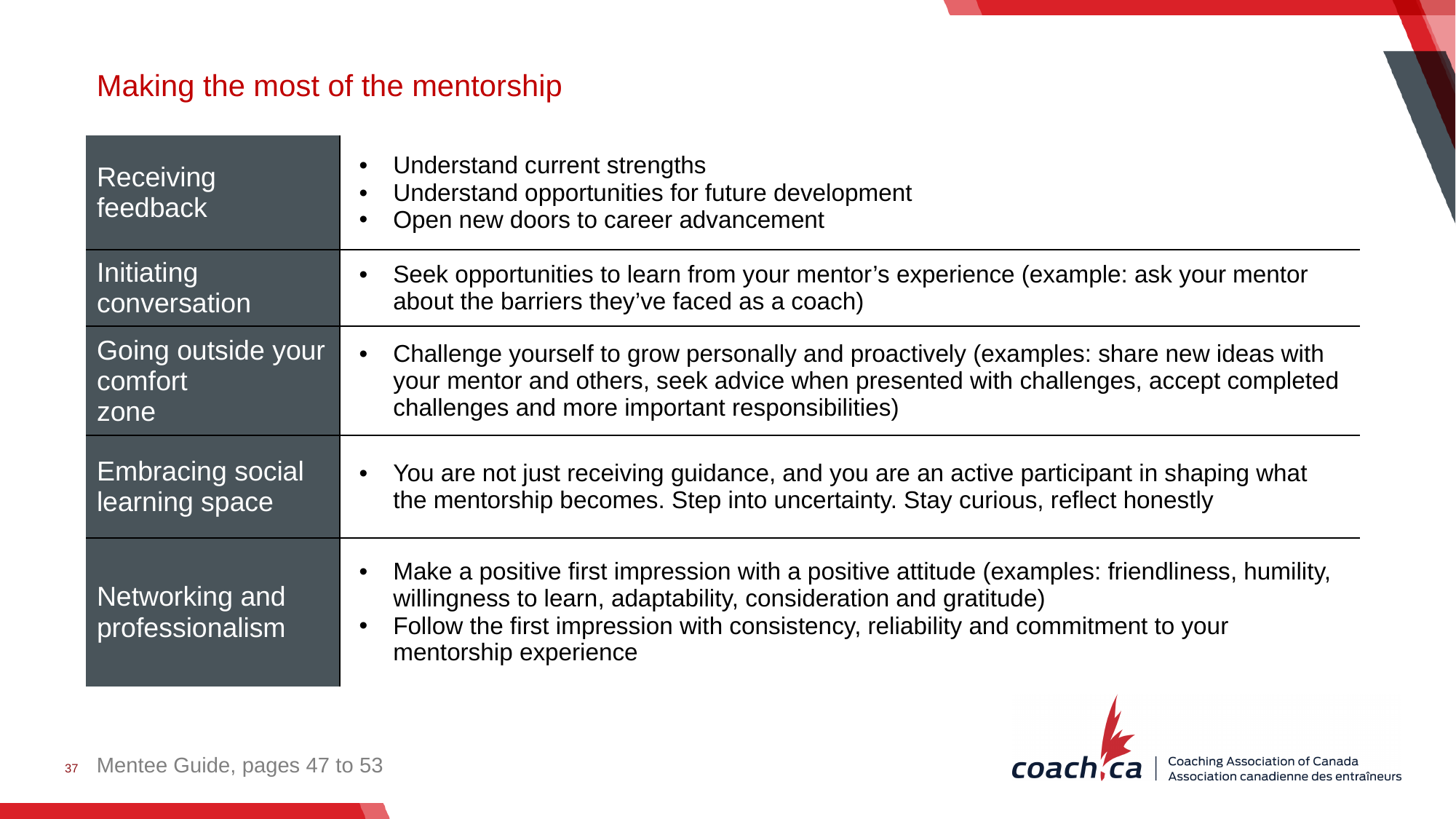

Making the most of the mentorship
| Receiving feedback | Understand current strengths Understand opportunities for future development Open new doors to career advancement |
| --- | --- |
| Initiating conversation | Seek opportunities to learn from your mentor’s experience (example: ask your mentor about the barriers they’ve faced as a coach) |
| Going outside your comfort zone | Challenge yourself to grow personally and proactively (examples: share new ideas with your mentor and others, seek advice when presented with challenges, accept completed challenges and more important responsibilities) |
| Embracing social learning space | You are not just receiving guidance, and you are an active participant in shaping what the mentorship becomes. Step into uncertainty. Stay curious, reflect honestly |
| Networking and professionalism | Make a positive first impression with a positive attitude (examples: friendliness, humility, willingness to learn, adaptability, consideration and gratitude) Follow the first impression with consistency, reliability and commitment to your mentorship experience |
37
Mentee Guide, pages 47 to 53